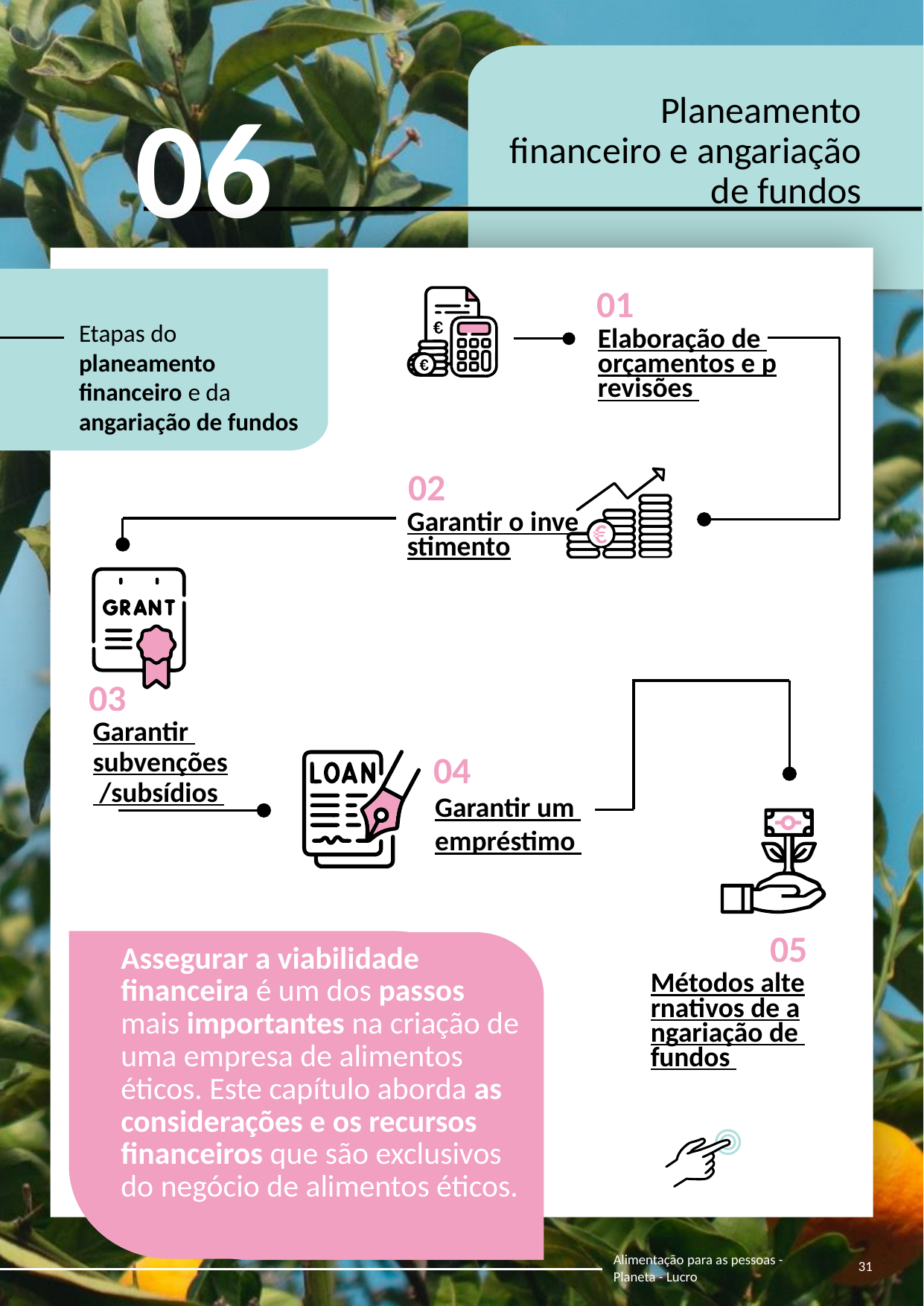

06
Planeamento financeiro e angariação de fundos

01
Elaboração de orçamentos e previsões

Etapas do planeamento financeiro e da angariação de fundos
02
Garantir o investimento

03
Garantir subvenções /subsídios

04
Garantir um empréstimo

05
Métodos alternativos de angariação de fundos

Assegurar a viabilidade financeira é um dos passos mais importantes na criação de uma empresa de alimentos éticos. Este capítulo aborda as considerações e os recursos financeiros que são exclusivos do negócio de alimentos éticos.

31
Alimentação para as pessoas - Planeta - Lucro